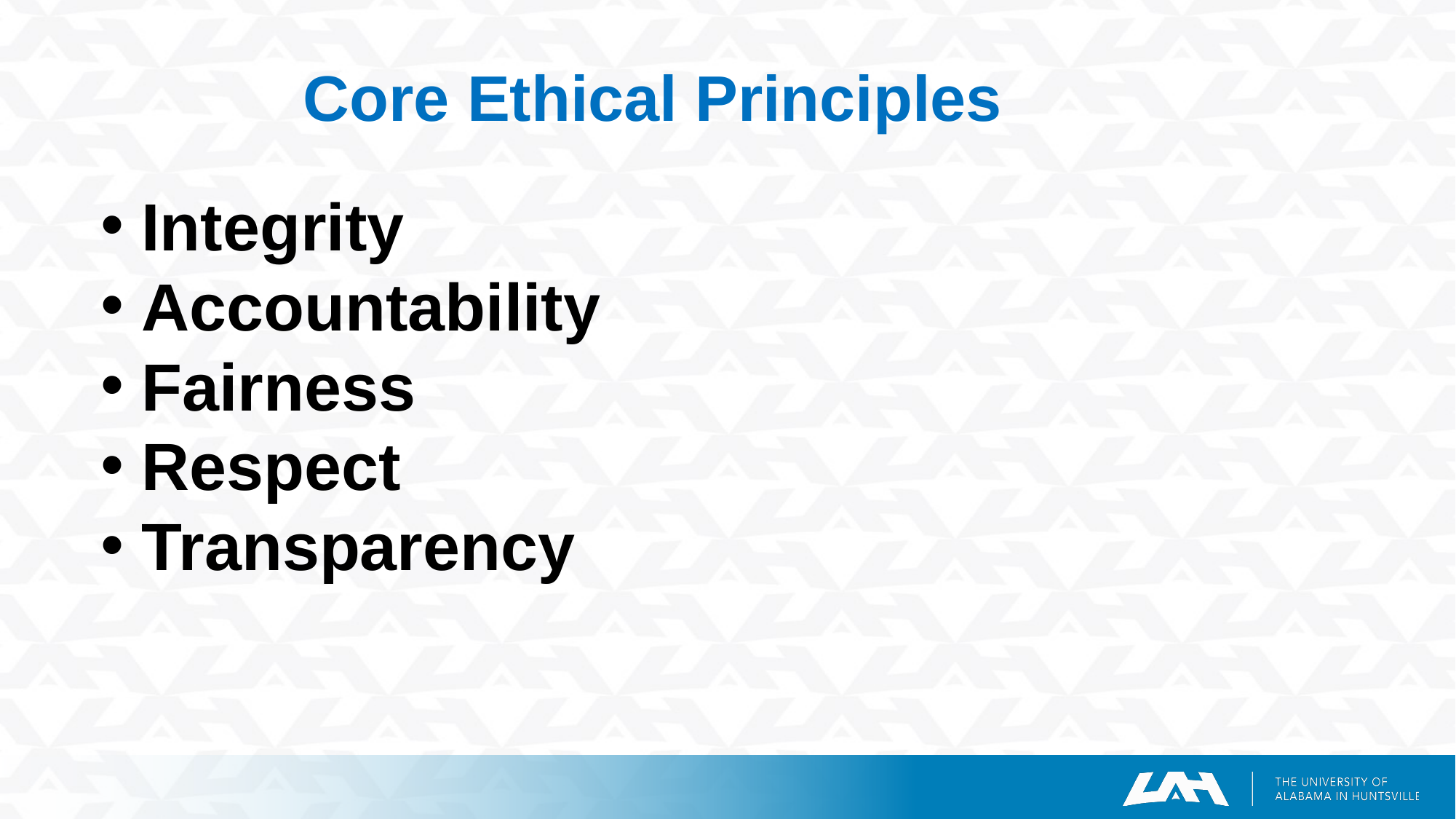

# Core Ethical Principles

Integrity
Accountability
Fairness
Respect
Transparency